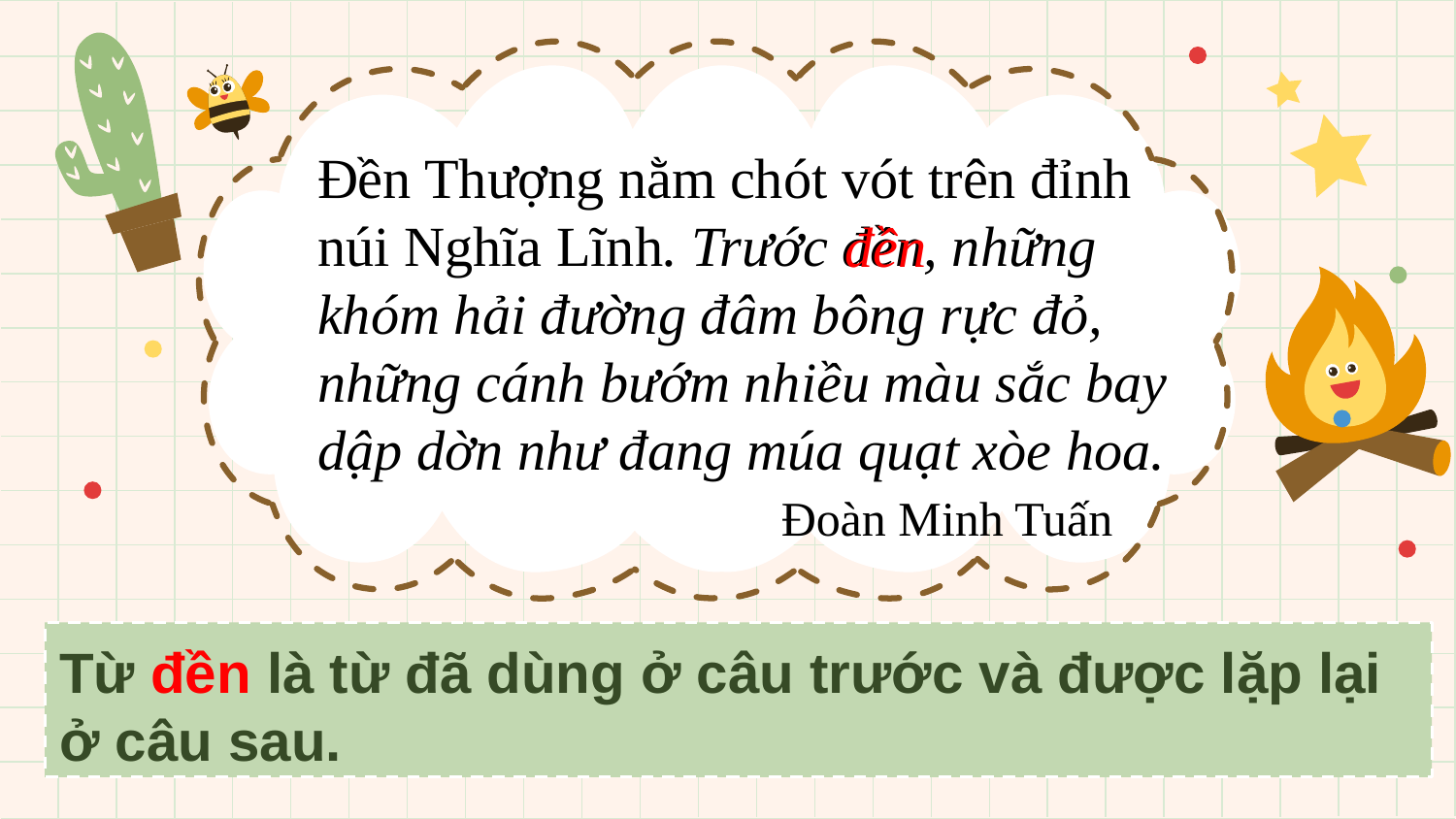

Đền Thượng nằm chót vót trên đỉnh núi Nghĩa Lĩnh. Trước đền, những khóm hải đường đâm bông rực đỏ, những cánh bướm nhiều màu sắc bay dập dờn như đang múa quạt xòe hoa.
đền

Đoàn Minh Tuấn
Từ đền là từ đã dùng ở câu trước và được lặp lại ở câu sau.